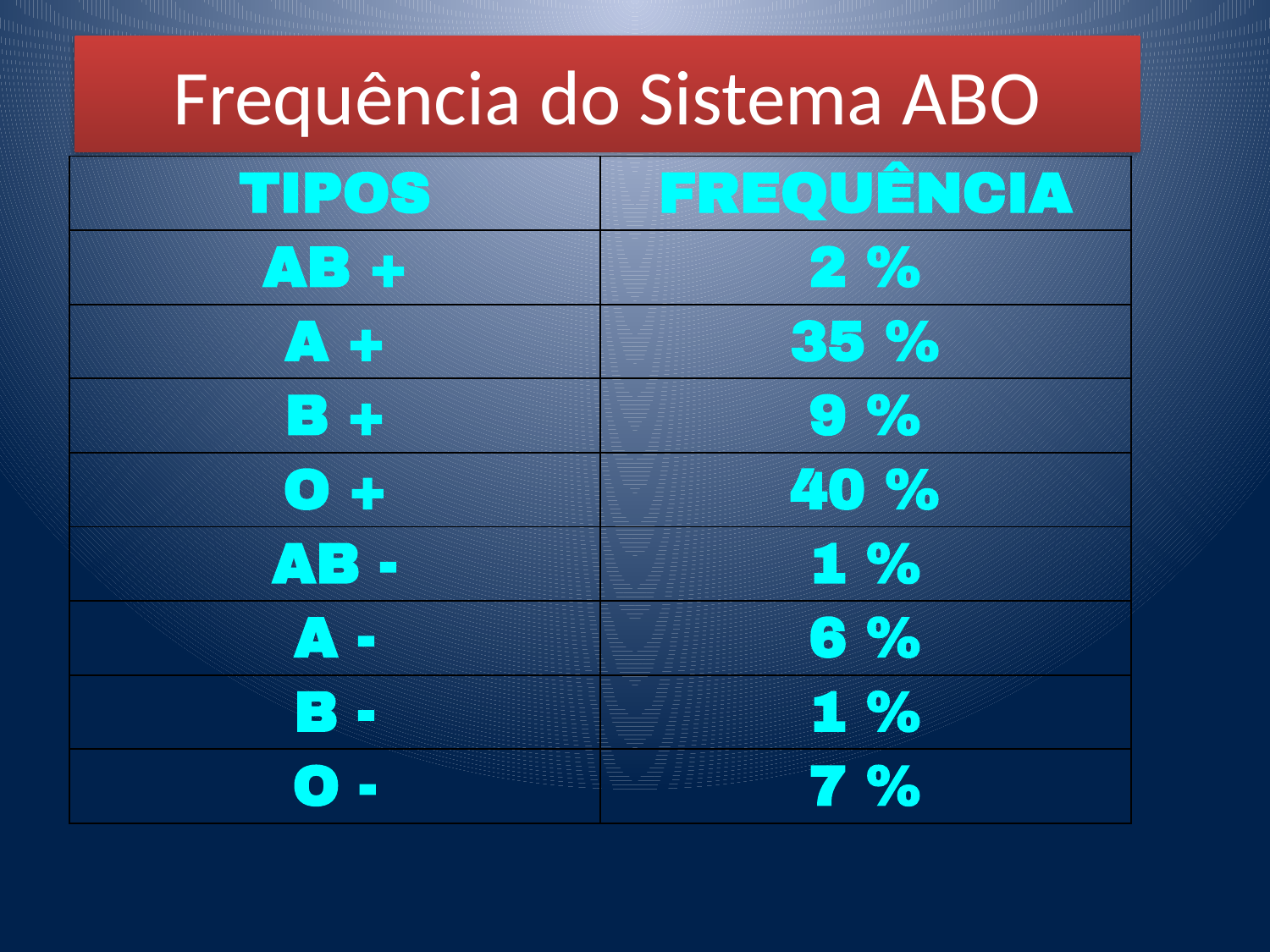

Frequência do Sistema ABO
| TIPOS | FREQUÊNCIA |
| --- | --- |
| AB + | 2 % |
| A + | 35 % |
| B + | 9 % |
| O + | 40 % |
| AB - | 1 % |
| A - | 6 % |
| B - | 1 % |
| O - | 7 % |